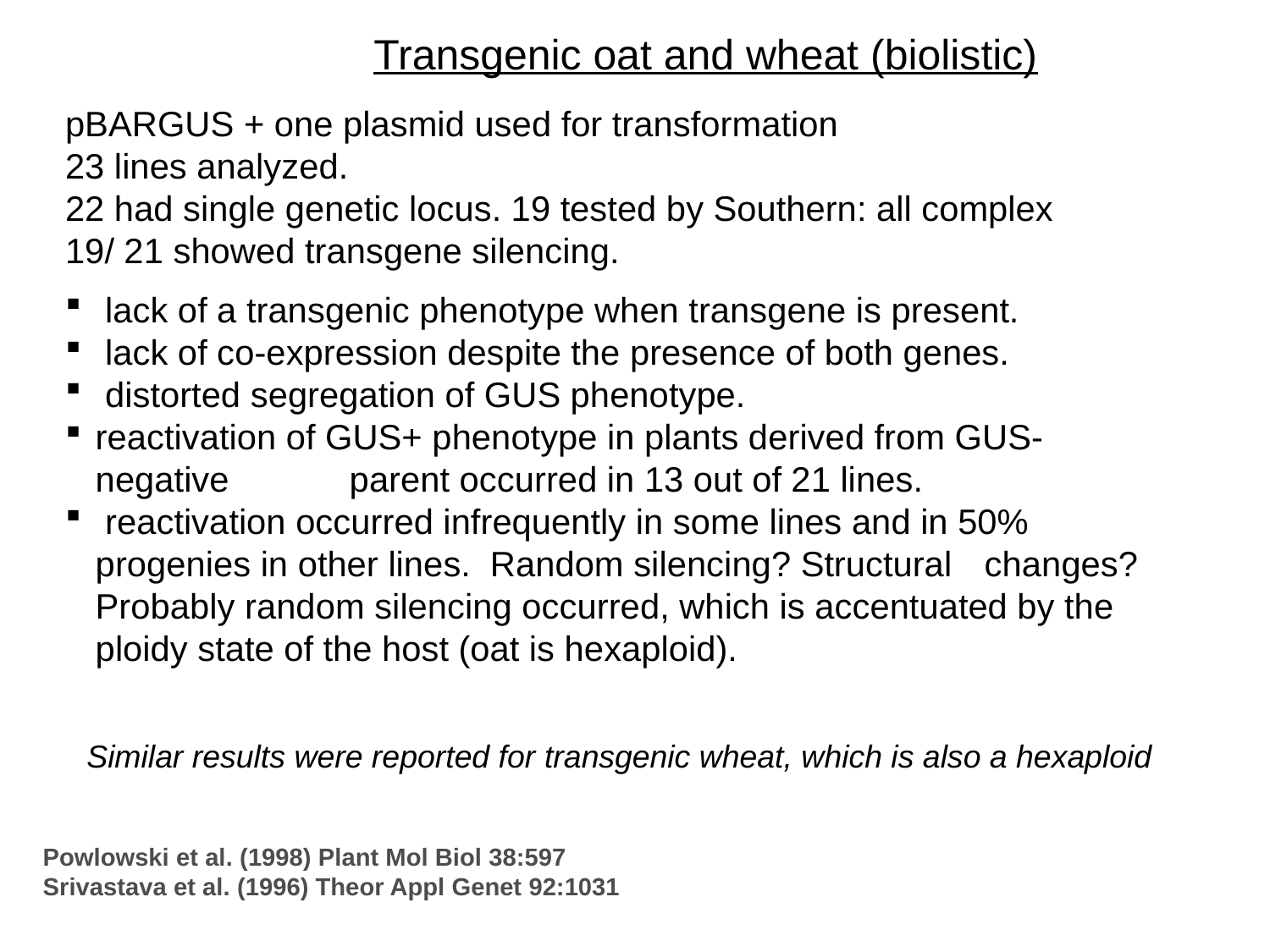

Transgenic oat and wheat (biolistic)
pBARGUS + one plasmid used for transformation
23 lines analyzed.
22 had single genetic locus. 19 tested by Southern: all complex
19/ 21 showed transgene silencing.

 lack of a transgenic phenotype when transgene is present.
 lack of co-expression despite the presence of both genes.
 distorted segregation of GUS phenotype.
reactivation of GUS+ phenotype in plants derived from GUS-negative   	parent occurred in 13 out of 21 lines.
 reactivation occurred infrequently in some lines and in 50% 	progenies in other lines.  Random silencing? Structural 	changes? Probably random silencing occurred, which is accentuated by the ploidy state of the host (oat is hexaploid).
Similar results were reported for transgenic wheat, which is also a hexaploid
Powlowski et al. (1998) Plant Mol Biol 38:597
Srivastava et al. (1996) Theor Appl Genet 92:1031